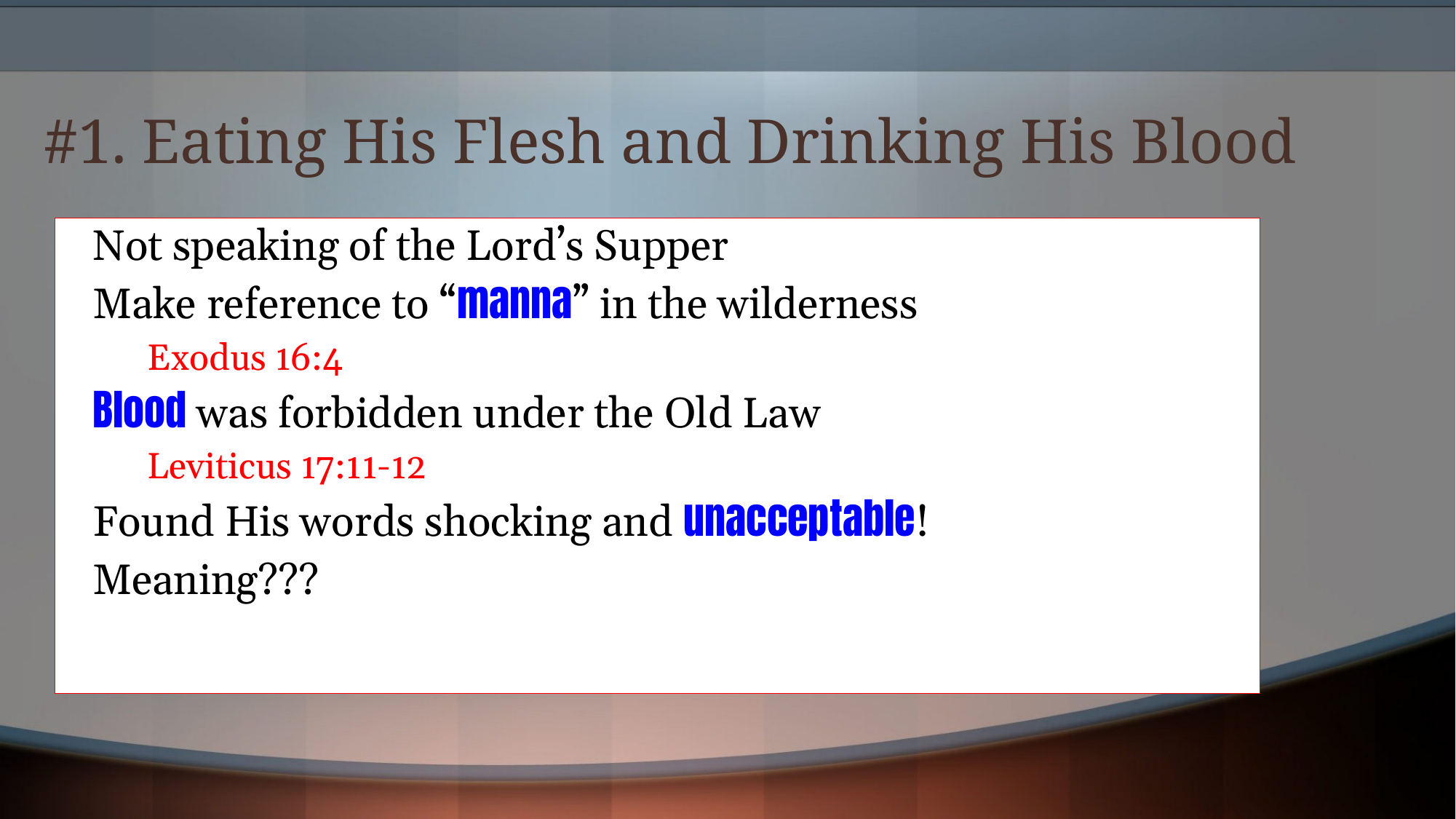

# #1. Eating His Flesh and Drinking His Blood
Not speaking of the Lord’s Supper
Make reference to “manna” in the wilderness
Exodus 16:4
Blood was forbidden under the Old Law
Leviticus 17:11-12
Found His words shocking and unacceptable!
Meaning???